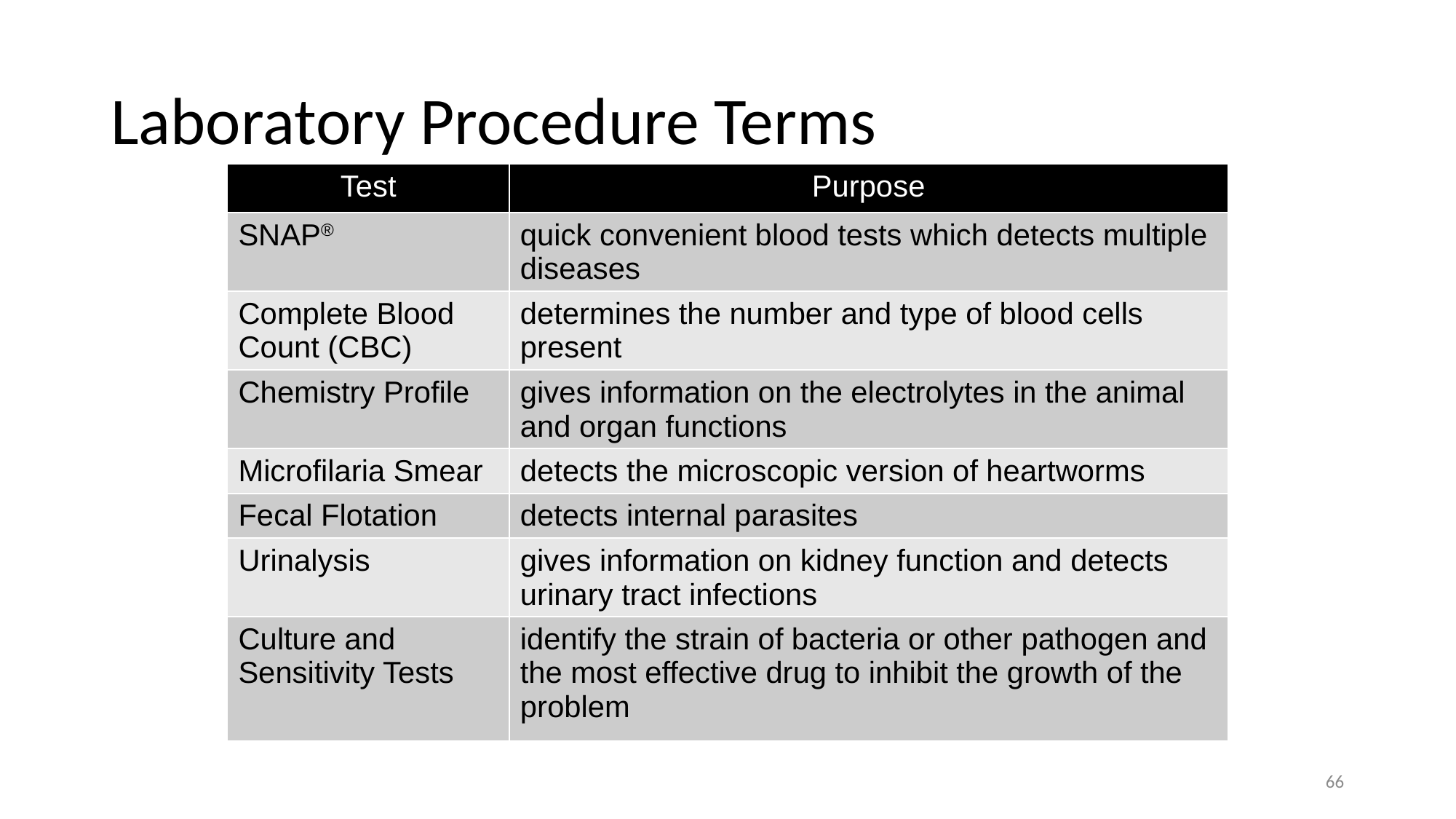

# Laboratory Procedure Terms
| Test | Purpose |
| --- | --- |
| SNAP® | quick convenient blood tests which detects multiple diseases |
| Complete Blood Count (CBC) | determines the number and type of blood cells present |
| Chemistry Profile | gives information on the electrolytes in the animal and organ functions |
| Microfilaria Smear | detects the microscopic version of heartworms |
| Fecal Flotation | detects internal parasites |
| Urinalysis | gives information on kidney function and detects urinary tract infections |
| Culture and Sensitivity Tests | identify the strain of bacteria or other pathogen and the most effective drug to inhibit the growth of the problem |
66